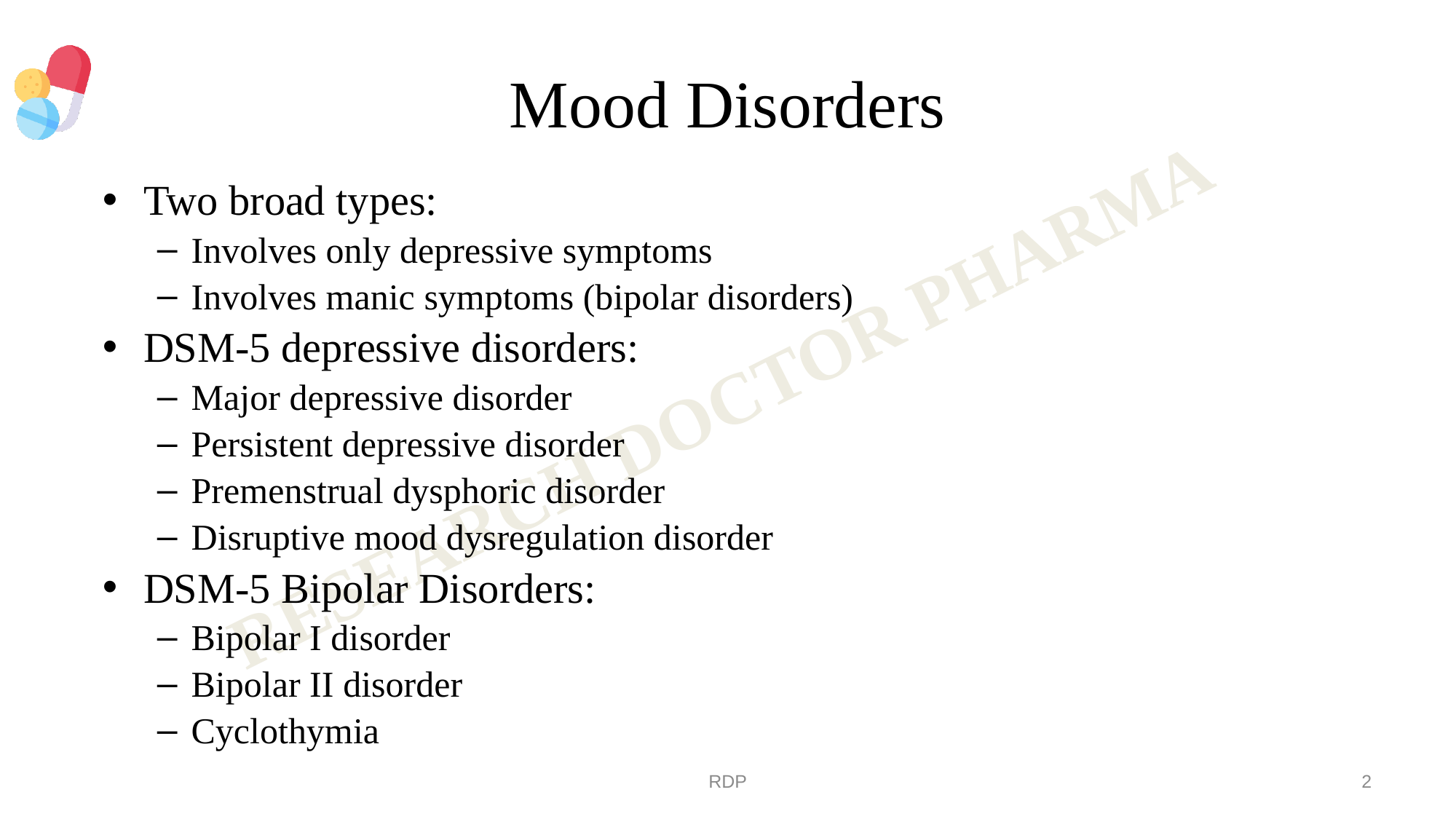

# Mood Disorders
Two broad types:
Involves only depressive symptoms
Involves manic symptoms (bipolar disorders)
DSM-5 depressive disorders:
Major depressive disorder
Persistent depressive disorder
Premenstrual dysphoric disorder
Disruptive mood dysregulation disorder
DSM-5 Bipolar Disorders:
Bipolar I disorder
Bipolar II disorder
Cyclothymia

RDP
2